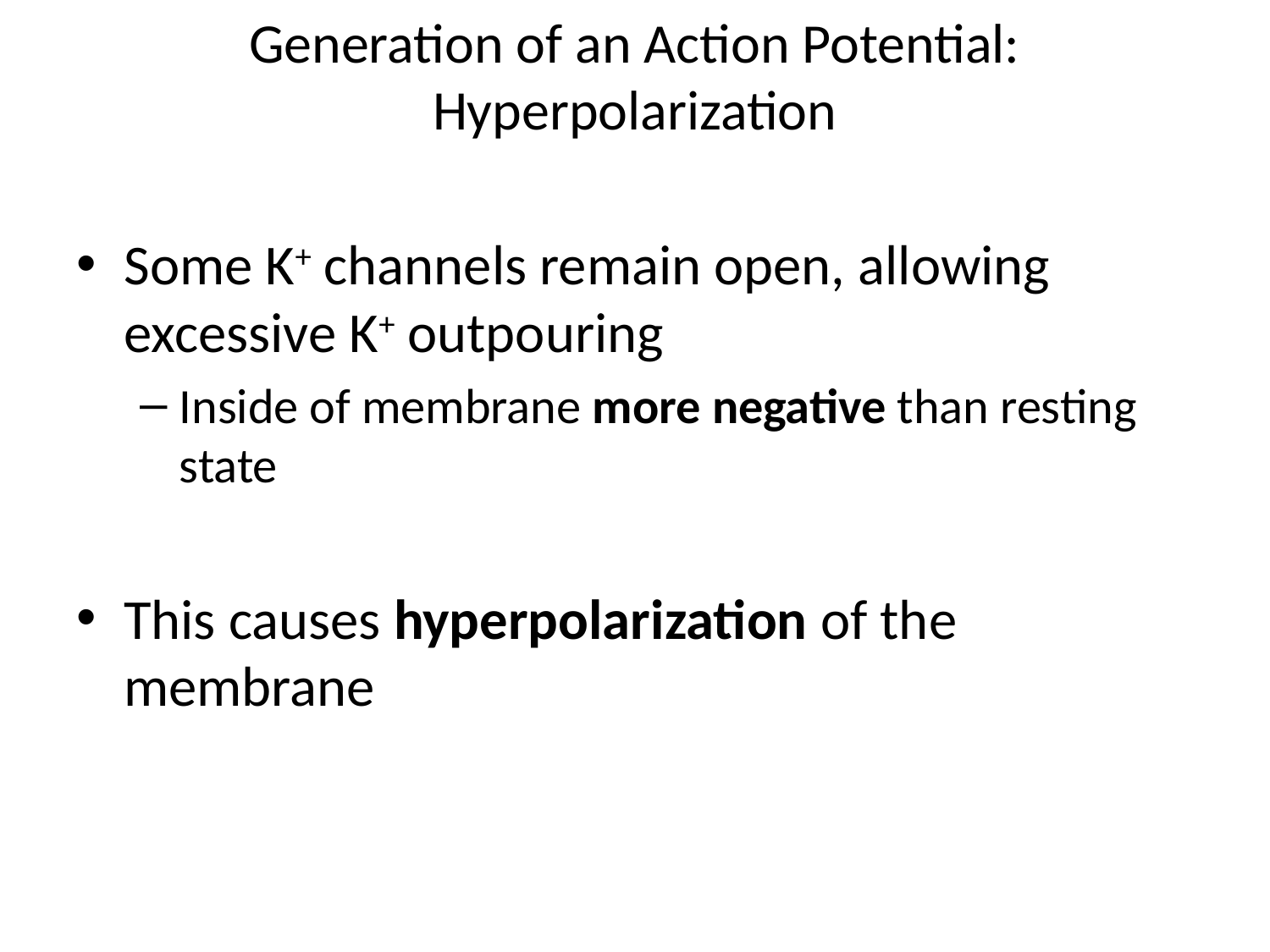

# Generation of an Action Potential: Hyperpolarization
Some K+ channels remain open, allowing excessive K+ outpouring
Inside of membrane more negative than resting state

This causes hyperpolarization of the membrane